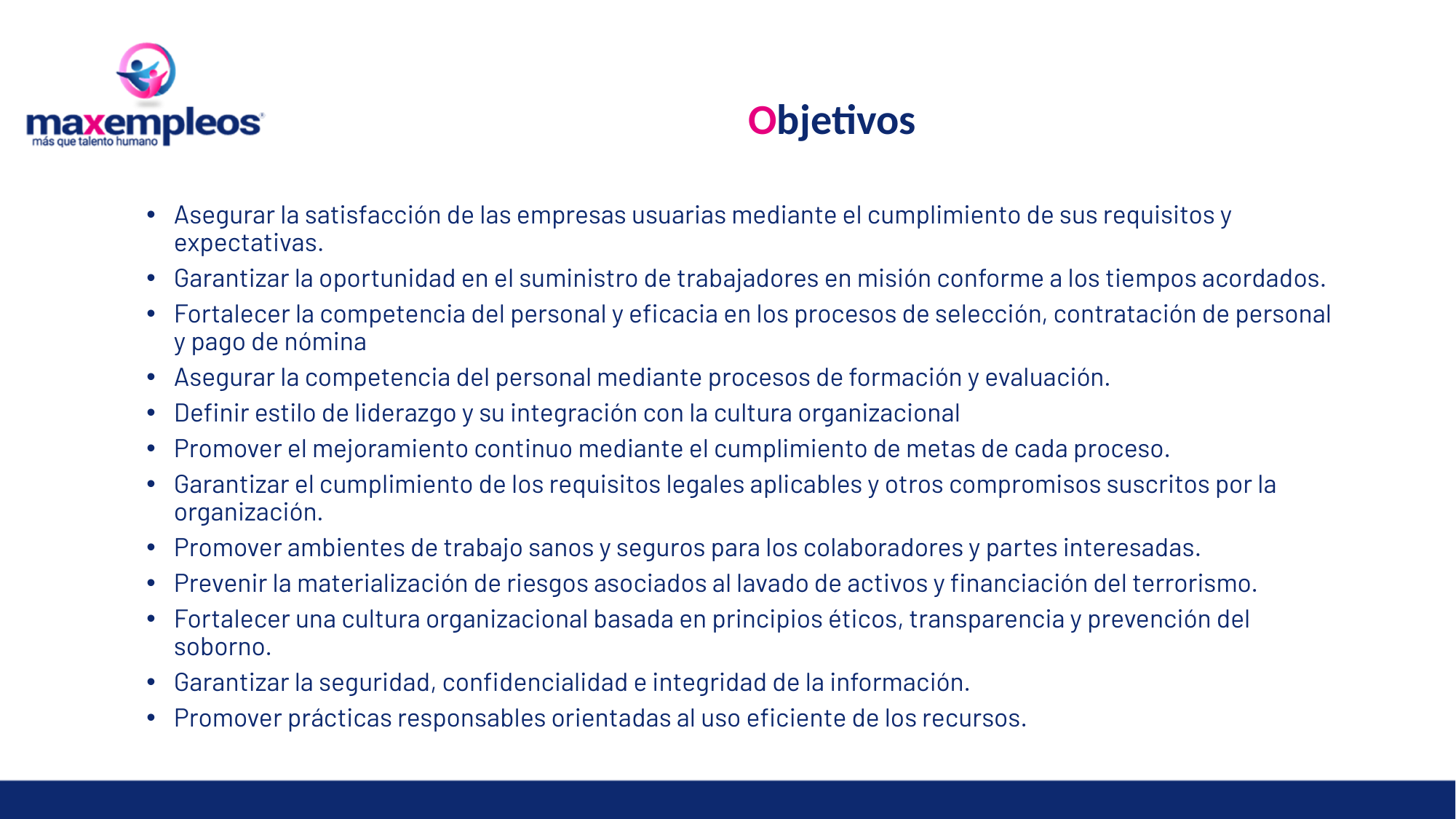

Objetivos
Asegurar la satisfacción de las empresas usuarias mediante el cumplimiento de sus requisitos y expectativas.
Garantizar la oportunidad en el suministro de trabajadores en misión conforme a los tiempos acordados.
Fortalecer la competencia del personal y eficacia en los procesos de selección, contratación de personal y pago de nómina
Asegurar la competencia del personal mediante procesos de formación y evaluación.
Definir estilo de liderazgo y su integración con la cultura organizacional
Promover el mejoramiento continuo mediante el cumplimiento de metas de cada proceso.
Garantizar el cumplimiento de los requisitos legales aplicables y otros compromisos suscritos por la organización.
Promover ambientes de trabajo sanos y seguros para los colaboradores y partes interesadas.
Prevenir la materialización de riesgos asociados al lavado de activos y financiación del terrorismo.
Fortalecer una cultura organizacional basada en principios éticos, transparencia y prevención del soborno.
Garantizar la seguridad, confidencialidad e integridad de la información.
Promover prácticas responsables orientadas al uso eficiente de los recursos.